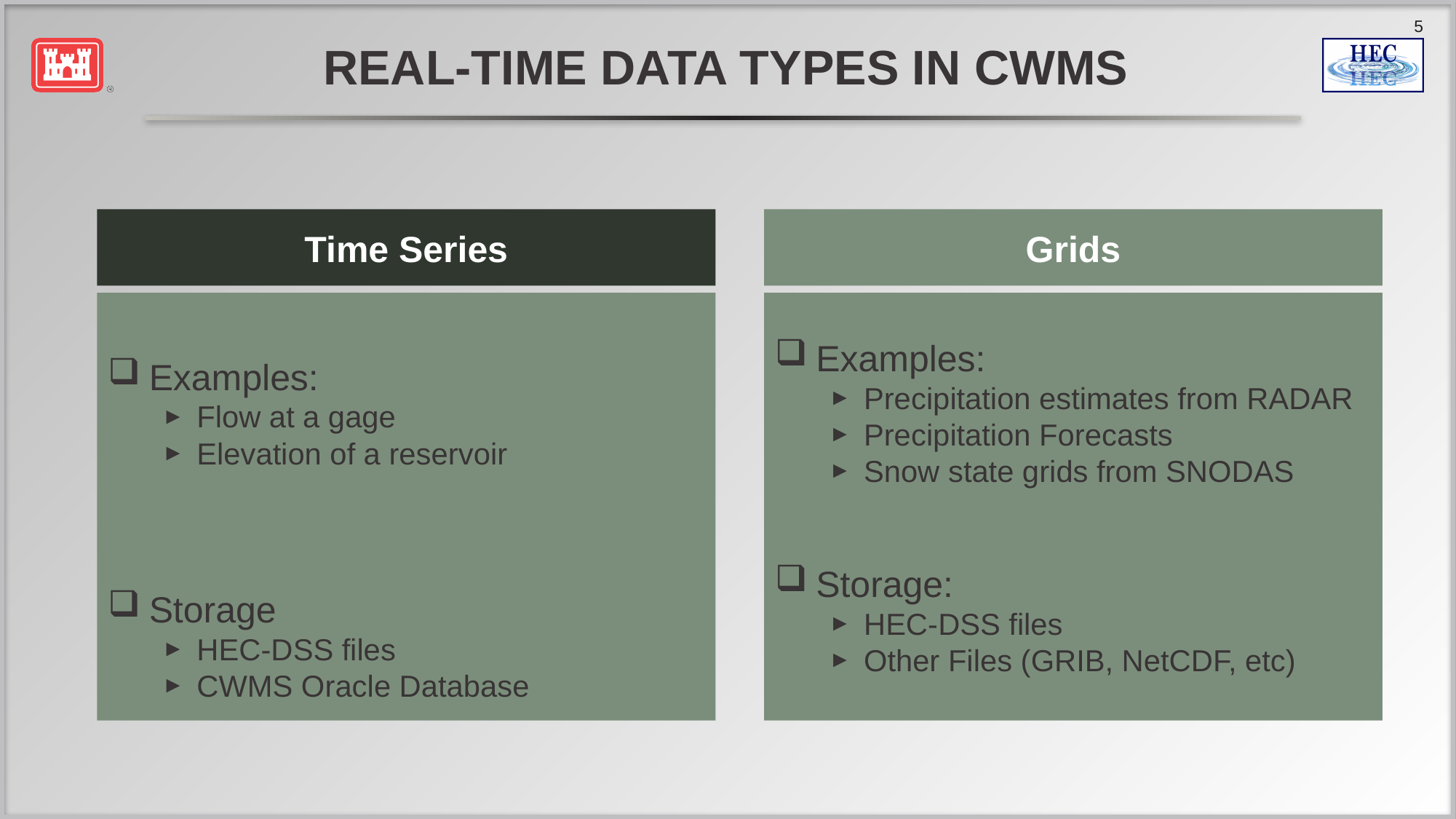

# Real-time Data Types in CWMS
Time Series
Grids

Examples:
Flow at a gage
Elevation of a reservoir

Storage
HEC-DSS files
CWMS Oracle Database

Examples:
Precipitation estimates from RADAR
Precipitation Forecasts
Snow state grids from SNODAS

Storage:
HEC-DSS files
Other Files (GRIB, NetCDF, etc)